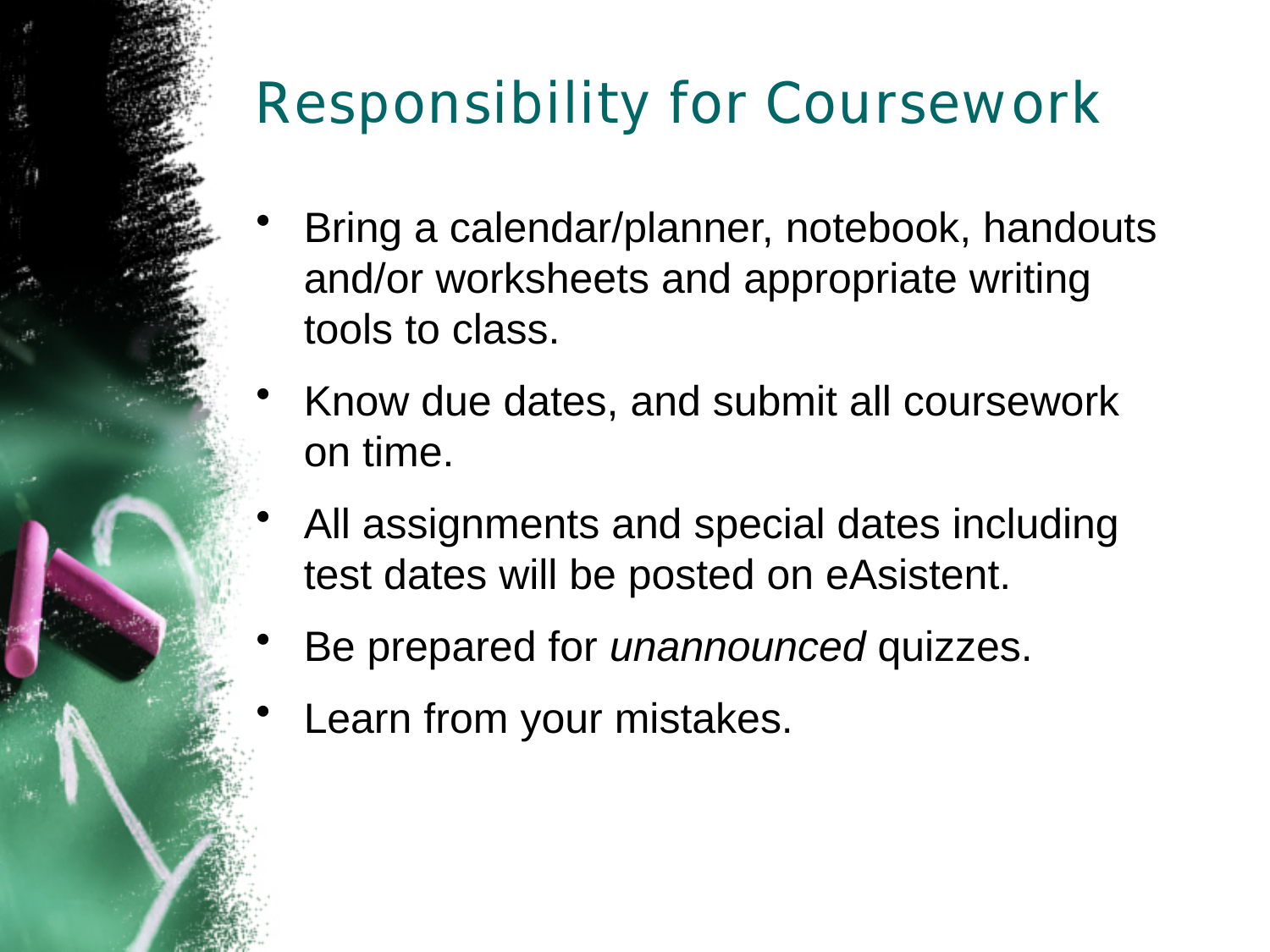

# Responsibility for Coursework
Bring a calendar/planner, notebook, handouts and/or worksheets and appropriate writing tools to class.
Know due dates, and submit all coursework on time.
All assignments and special dates including test dates will be posted on eAsistent.
Be prepared for unannounced quizzes.
Learn from your mistakes.